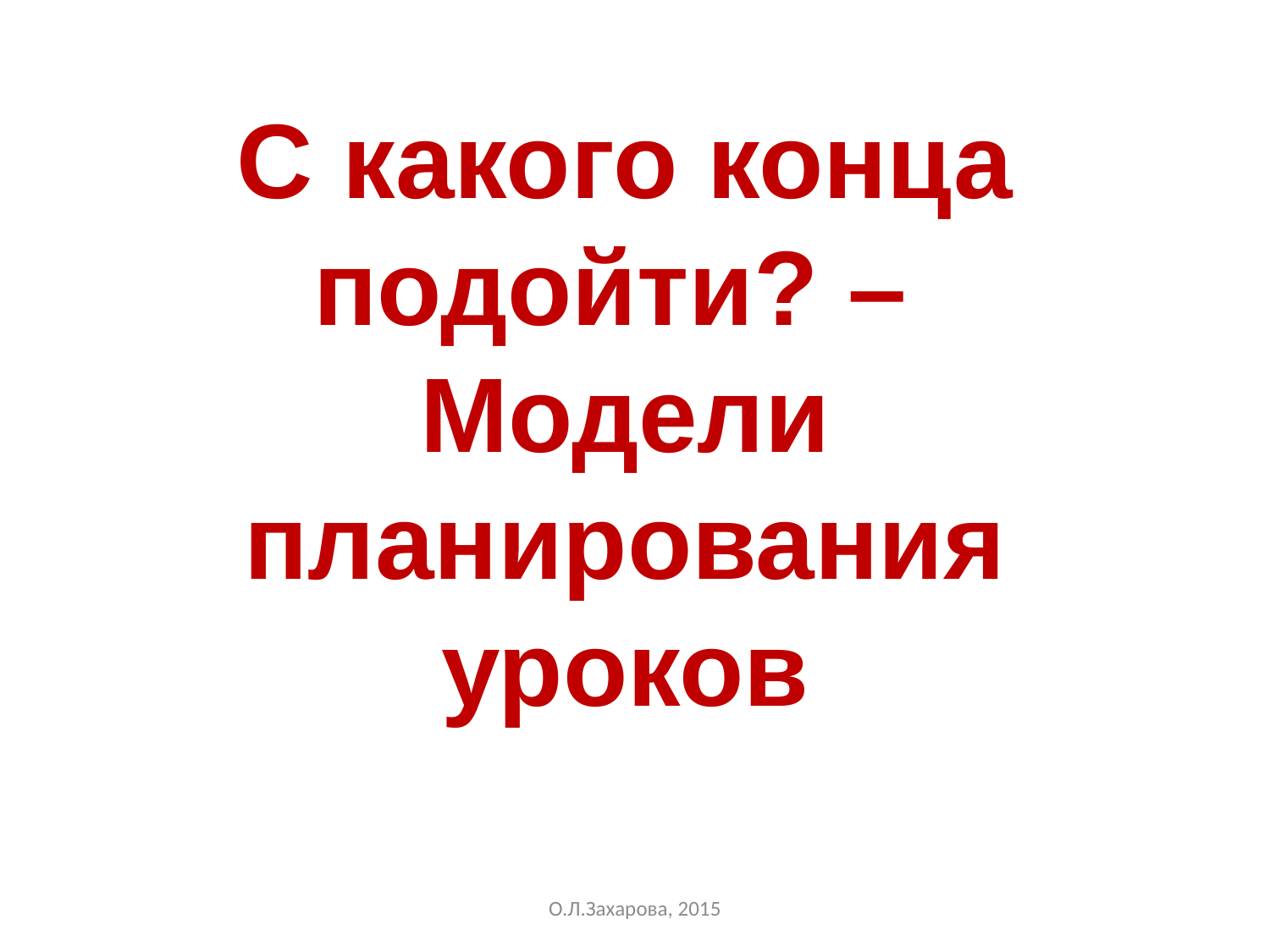

С какого конца подойти? –
Модели планирования уроков
О.Л.Захарова, 2015